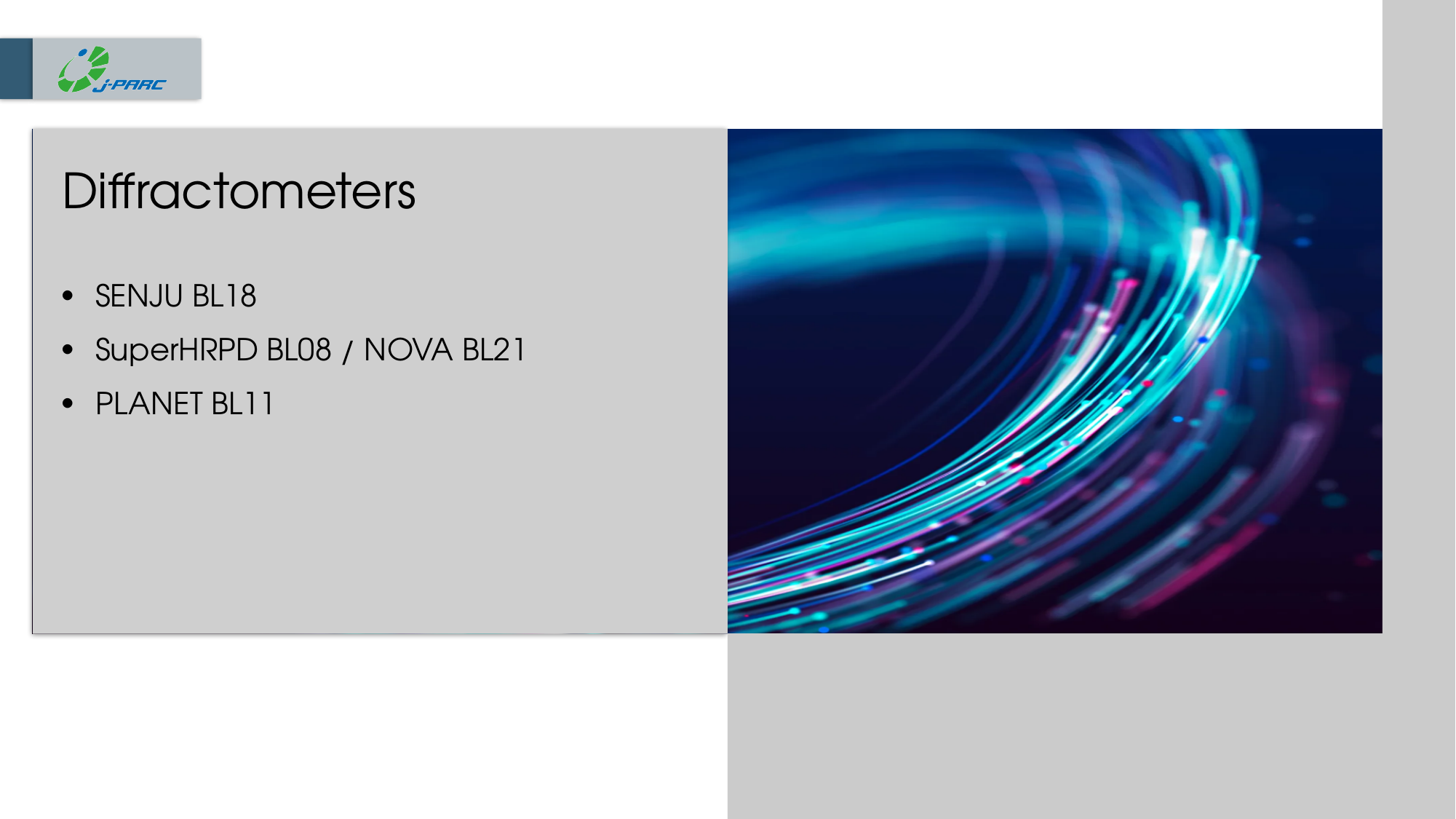

# Diffractometers
SENJU BL18
SuperHRPD BL08 / NOVA BL21
PLANET BL11